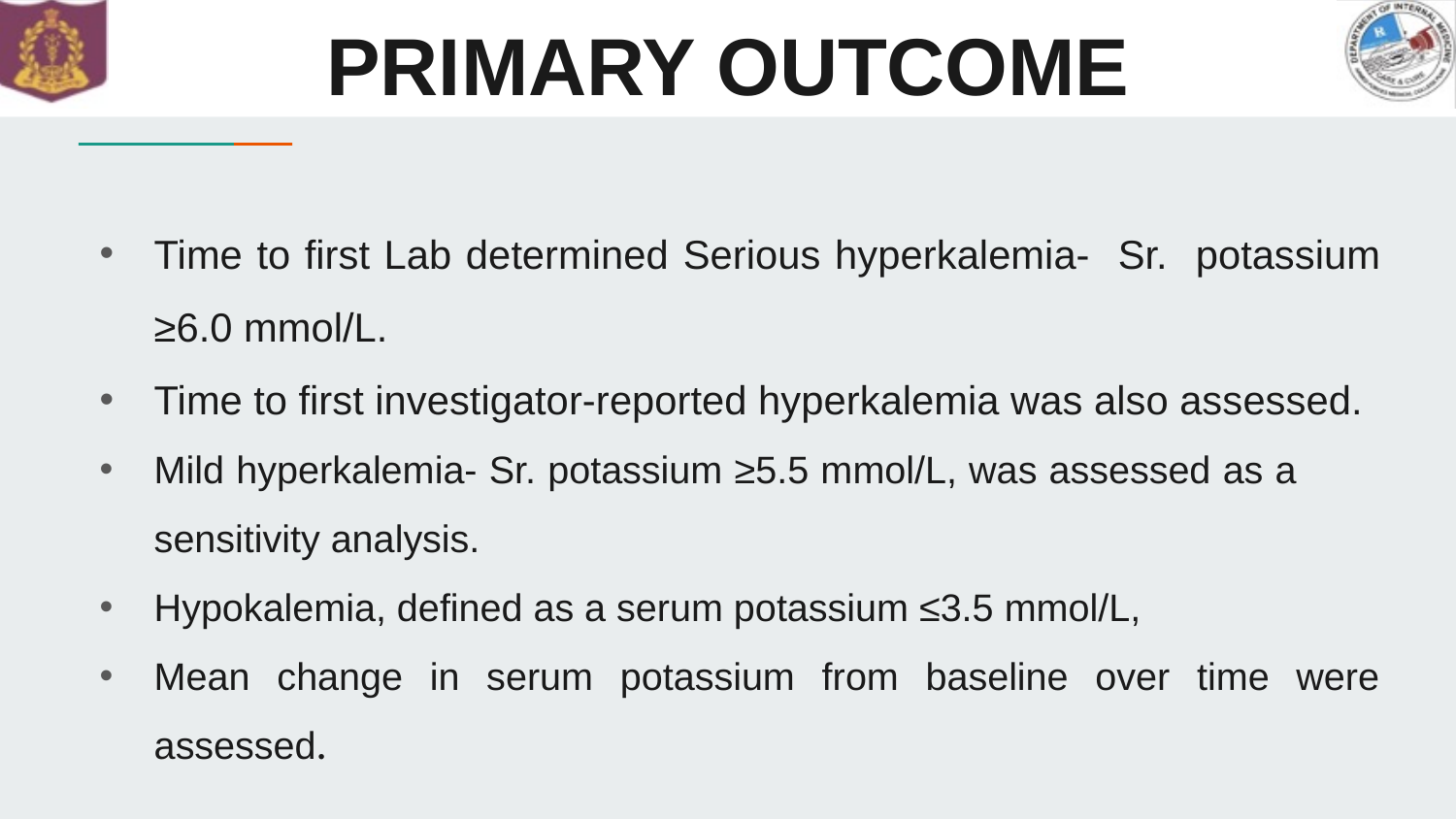

# PRIMARY OUTCOME
Time to first Lab determined Serious hyperkalemia-  Sr.  potassium ≥6.0 mmol/L.
Time to first investigator-reported hyperkalemia was also assessed.
Mild hyperkalemia- Sr. potassium ≥5.5 mmol/L, was assessed as a        sensitivity analysis.
Hypokalemia, defined as a serum potassium ≤3.5 mmol/L,
Mean change in serum potassium from baseline over time were assessed.